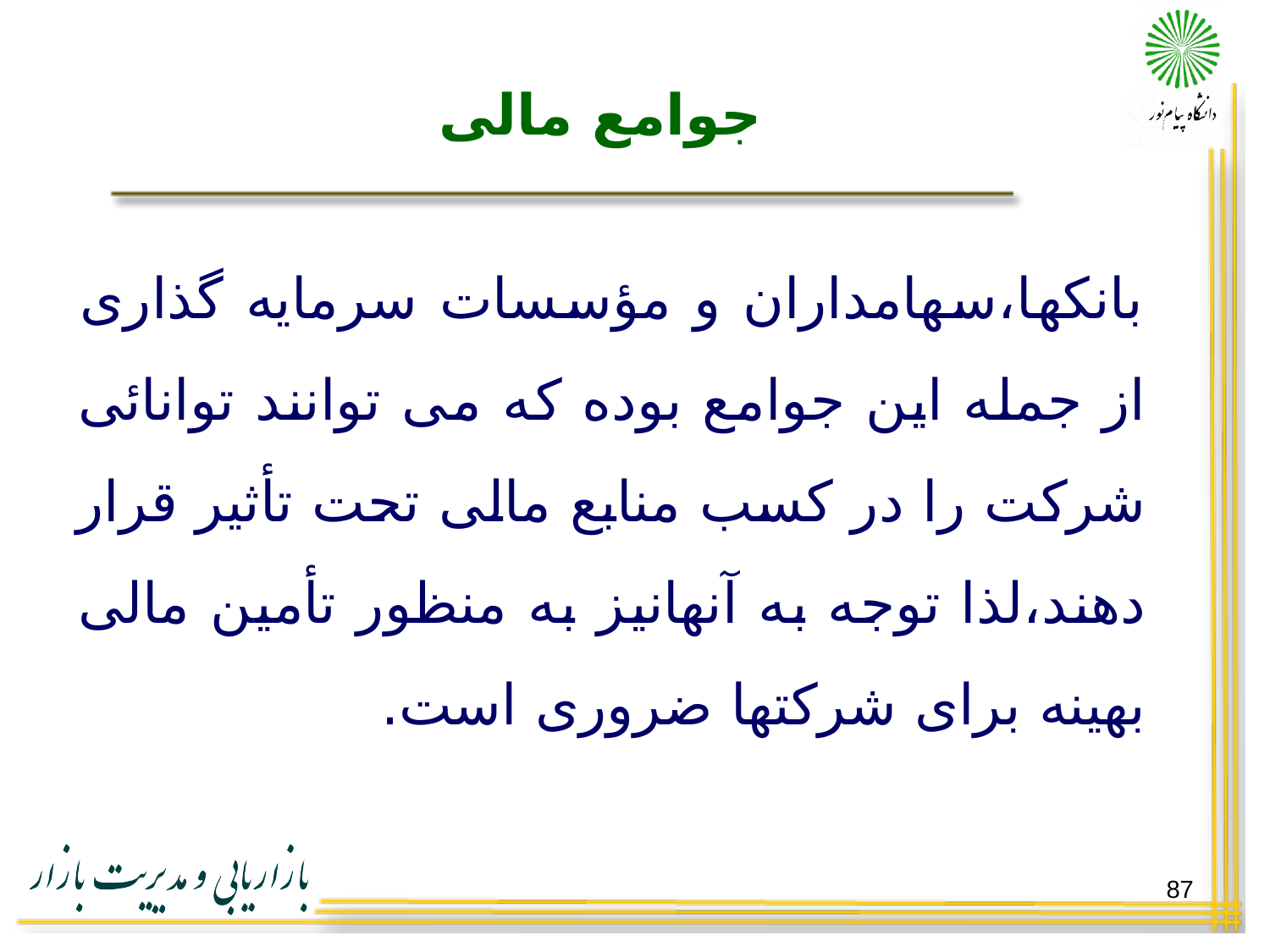

# جوامع مالی
بانکها،سهامداران و مؤسسات سرمایه گذاری از جمله این جوامع بوده که می توانند توانائی شرکت را در کسب منابع مالی تحت تأثیر قرار دهند،لذا توجه به آنهانیز به منظور تأمین مالی بهینه برای شرکتها ضروری است.
87